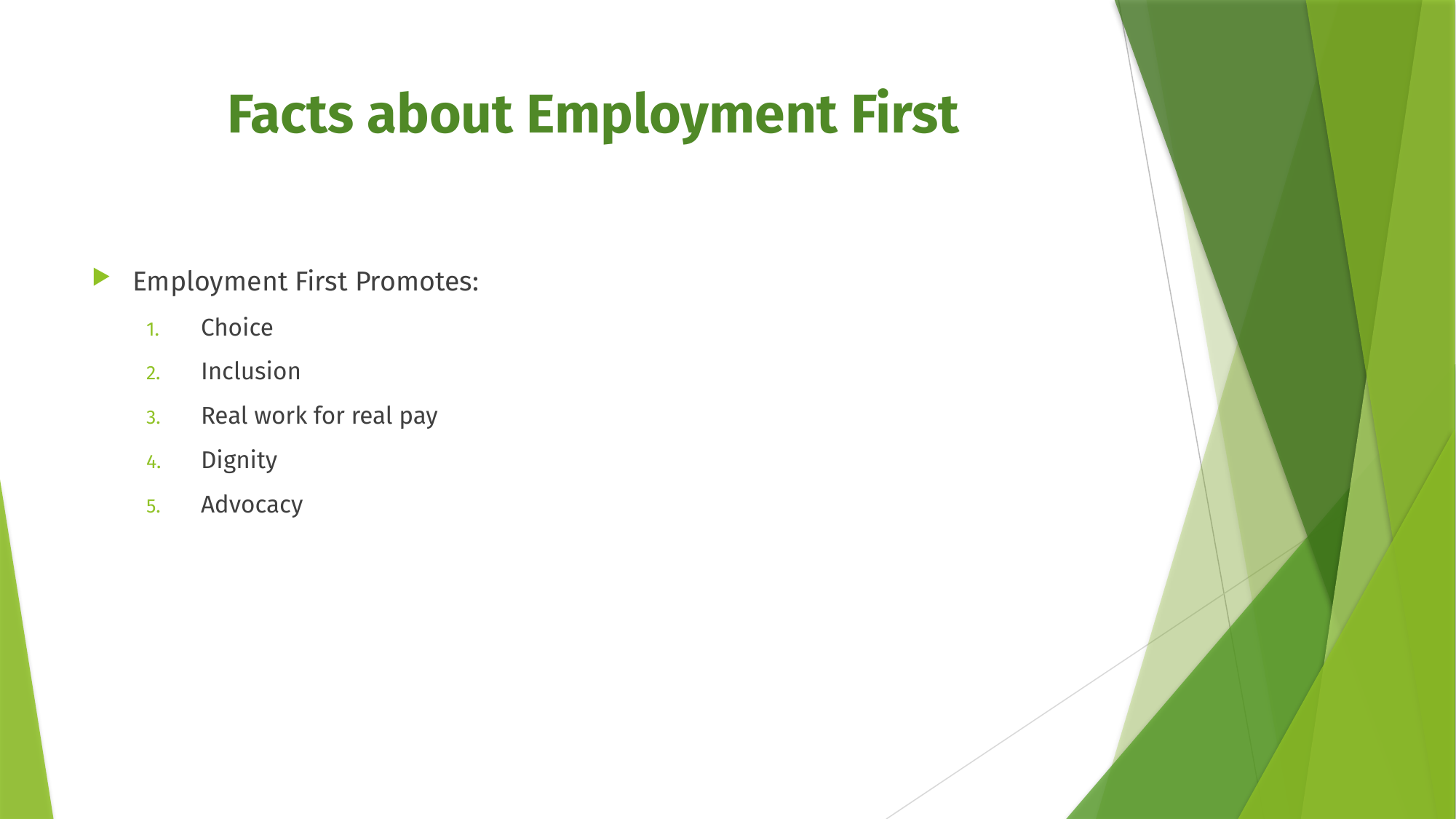

# Facts about Employment First
Employment First Promotes:
Choice
Inclusion
Real work for real pay
Dignity
Advocacy